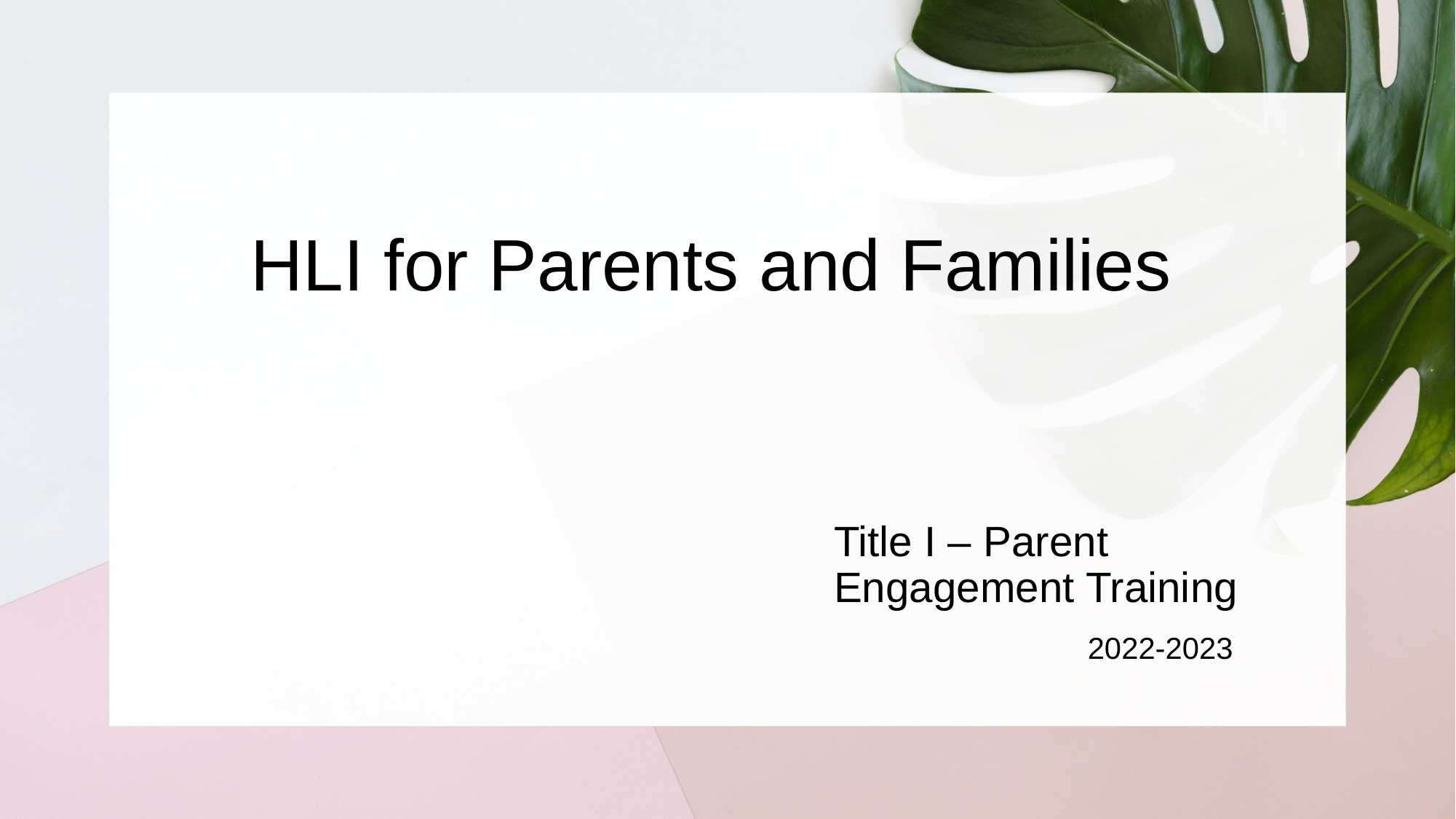

HLI for Parents and Families

# Title I – Parent Engagement Training
2022-2023